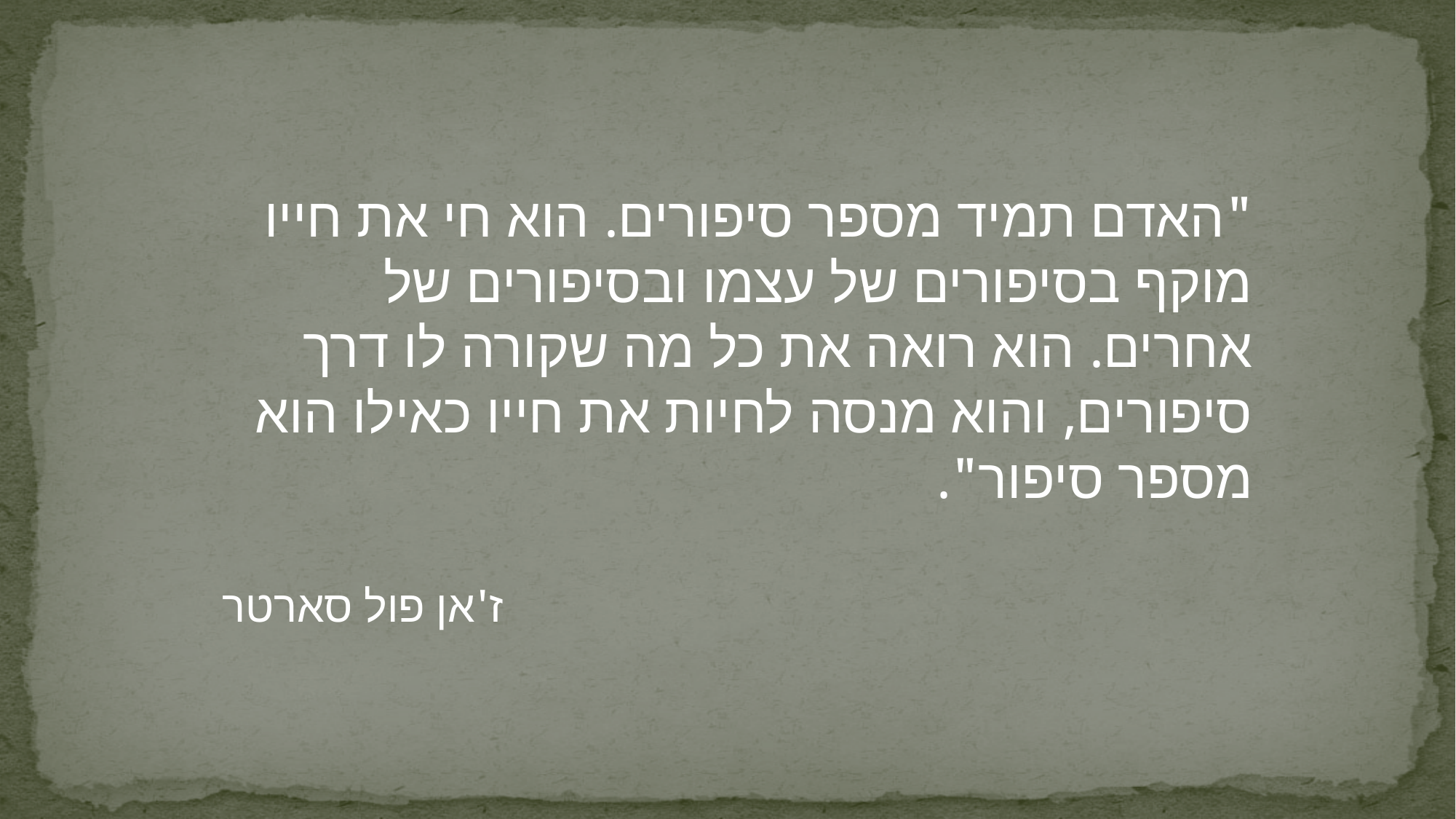

"האדם תמיד מספר סיפורים. הוא חי את חייו מוקף בסיפורים של עצמו ובסיפורים של אחרים. הוא רואה את כל מה שקורה לו דרך סיפורים, והוא מנסה לחיות את חייו כאילו הוא מספר סיפור".

ז'אן פול סארטר